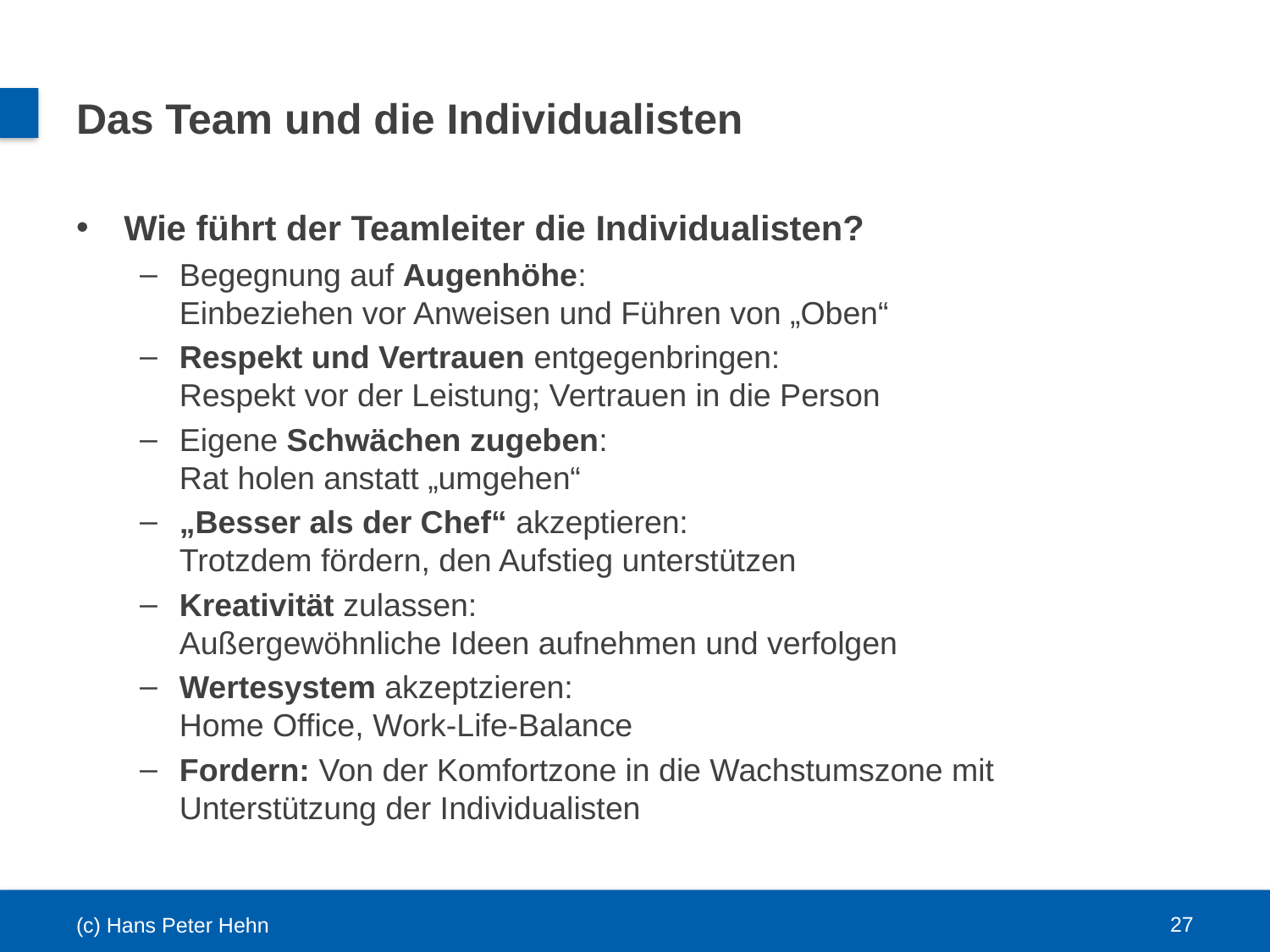

# Das Team und die Individualisten
Wie führt der Teamleiter die Individualisten?
Begegnung auf Augenhöhe:
Einbeziehen vor Anweisen und Führen von „Oben“
Respekt und Vertrauen entgegenbringen:
Respekt vor der Leistung; Vertrauen in die Person
Eigene Schwächen zugeben:
Rat holen anstatt „umgehen“
„Besser als der Chef“ akzeptieren:
Trotzdem fördern, den Aufstieg unterstützen
Kreativität zulassen:
Außergewöhnliche Ideen aufnehmen und verfolgen
Wertesystem akzeptzieren:
Home Office, Work-Life-Balance
Fordern: Von der Komfortzone in die Wachstumszone mit
Unterstützung der Individualisten
27
(c) Hans Peter Hehn